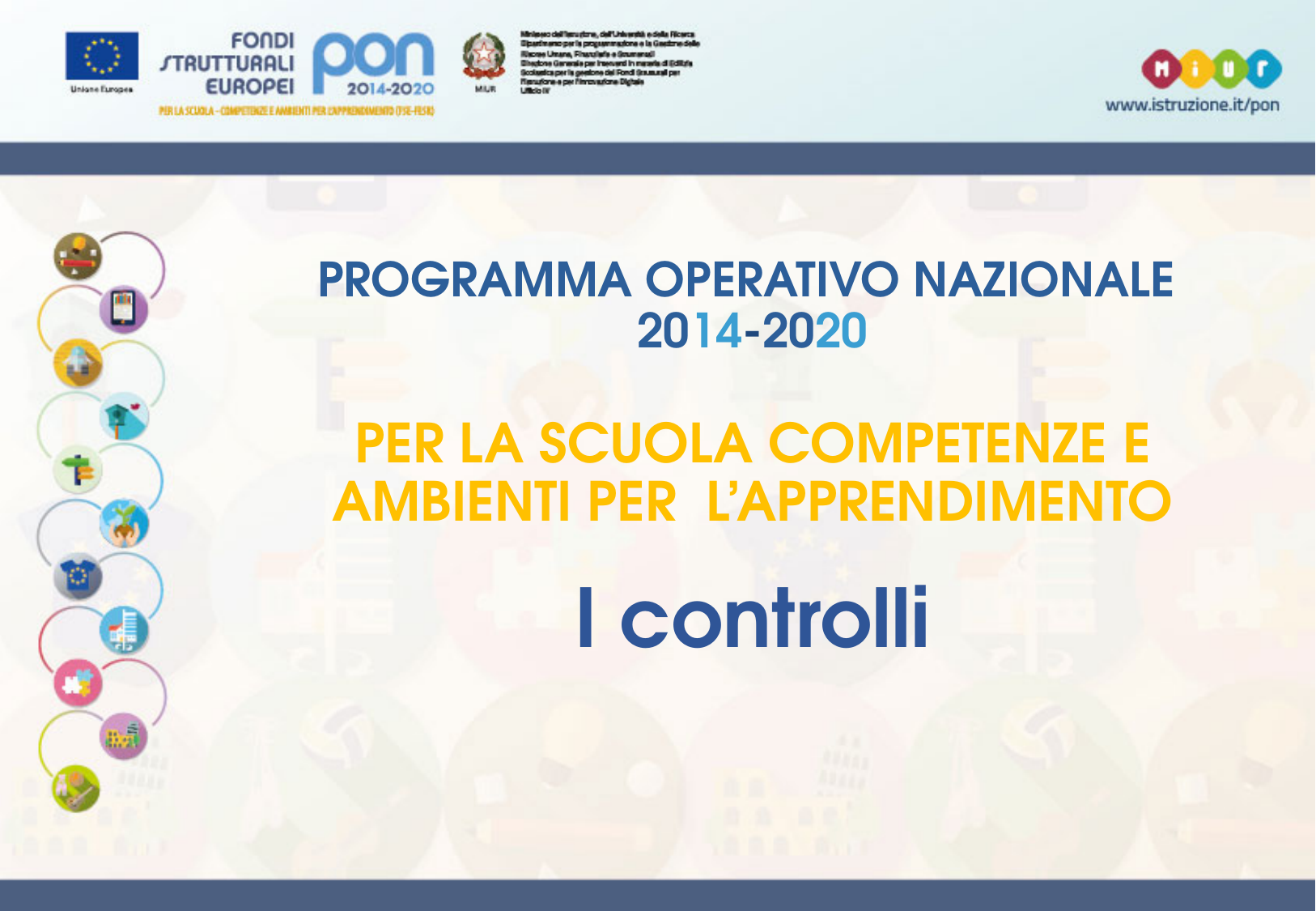

# PROGRAMMA OPERATIVO NAZIONALE  2014-2020 PER LA SCUOLA COMPETENZE E AMBIENTI PER  L’APPRENDIMENTO
I controlli